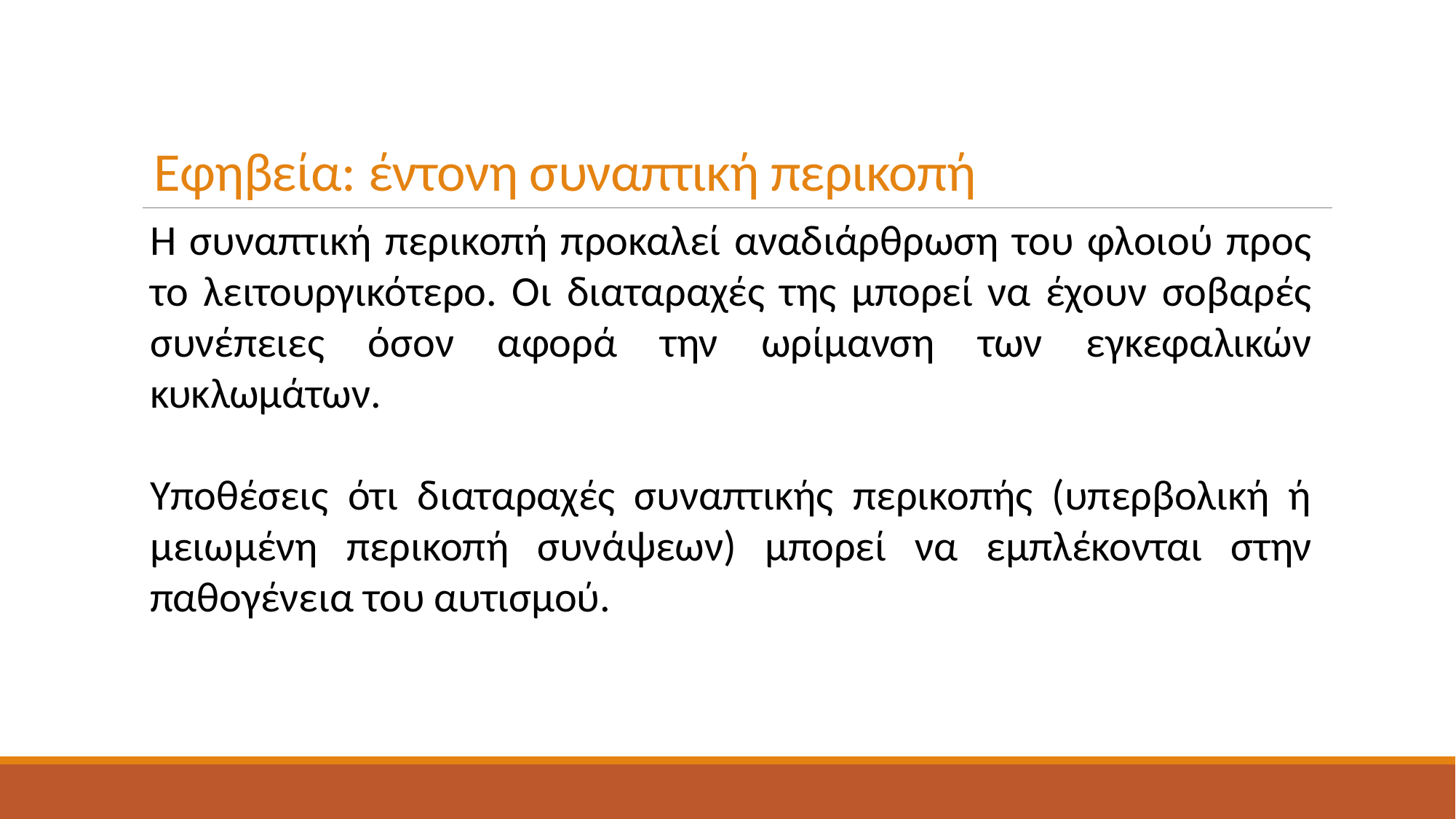

# Εφηβεία: έντονη συναπτική περικοπή
Η συναπτική περικοπή προκαλεί αναδιάρθρωση του φλοιού προς το λειτουργικότερο. Οι διαταραχές της μπορεί να έχουν σοβαρές συνέπειες όσον αφορά την ωρίμανση των εγκεφαλικών κυκλωμάτων.

Υποθέσεις ότι διαταραχές συναπτικής περικοπής (υπερβολική ή μειωμένη περικοπή συνάψεων) μπορεί να εμπλέκονται στην παθογένεια του αυτισμού.